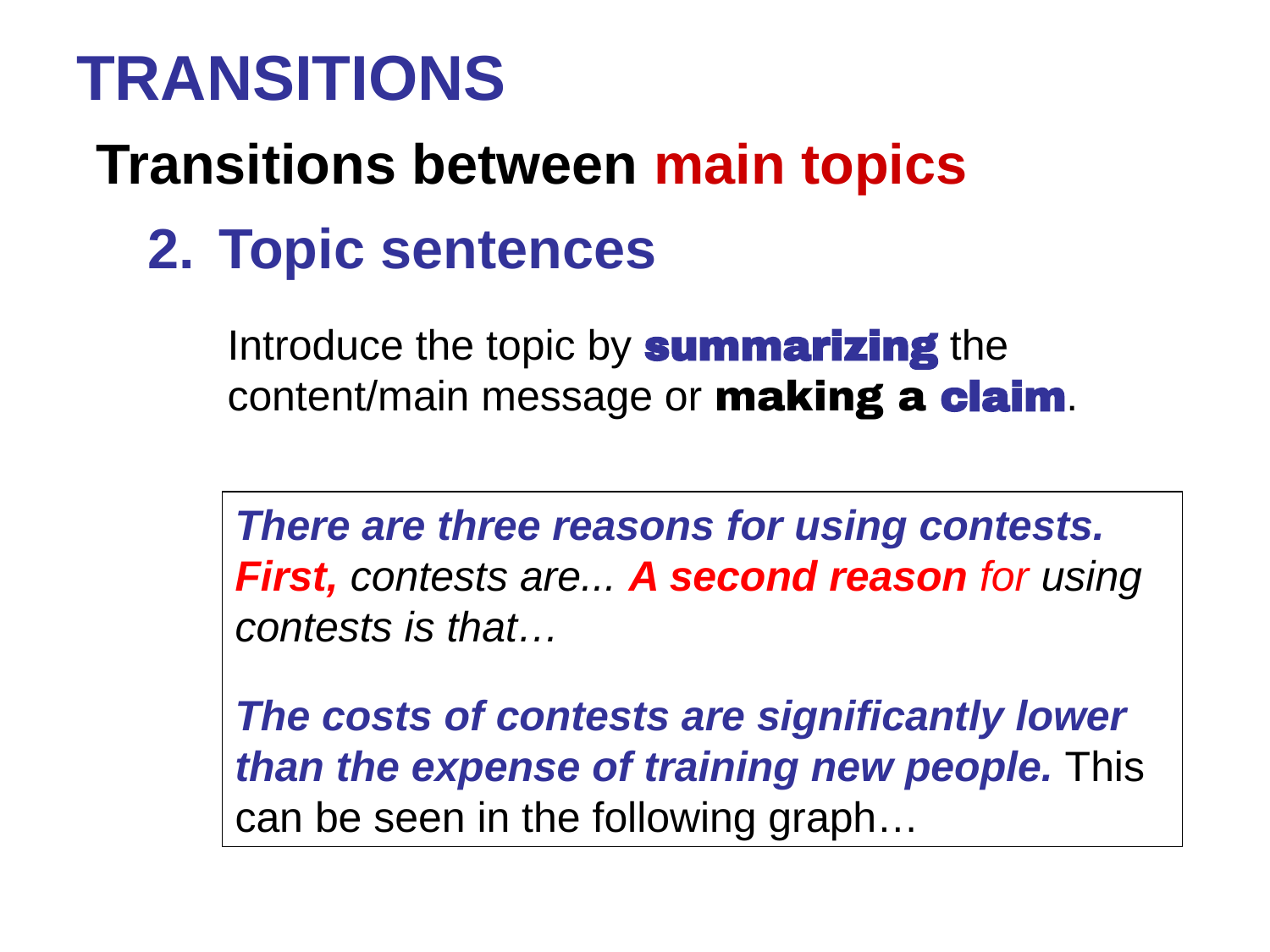

# TRANSITIONS Transitions between main topics
Topic sentences

Introduce the topic by summarizing the content/main message or making a claim.
There are three reasons for using contests.
First, contests are... A second reason for using contests is that…
The costs of contests are significantly lower than the expense of training new people. This can be seen in the following graph…